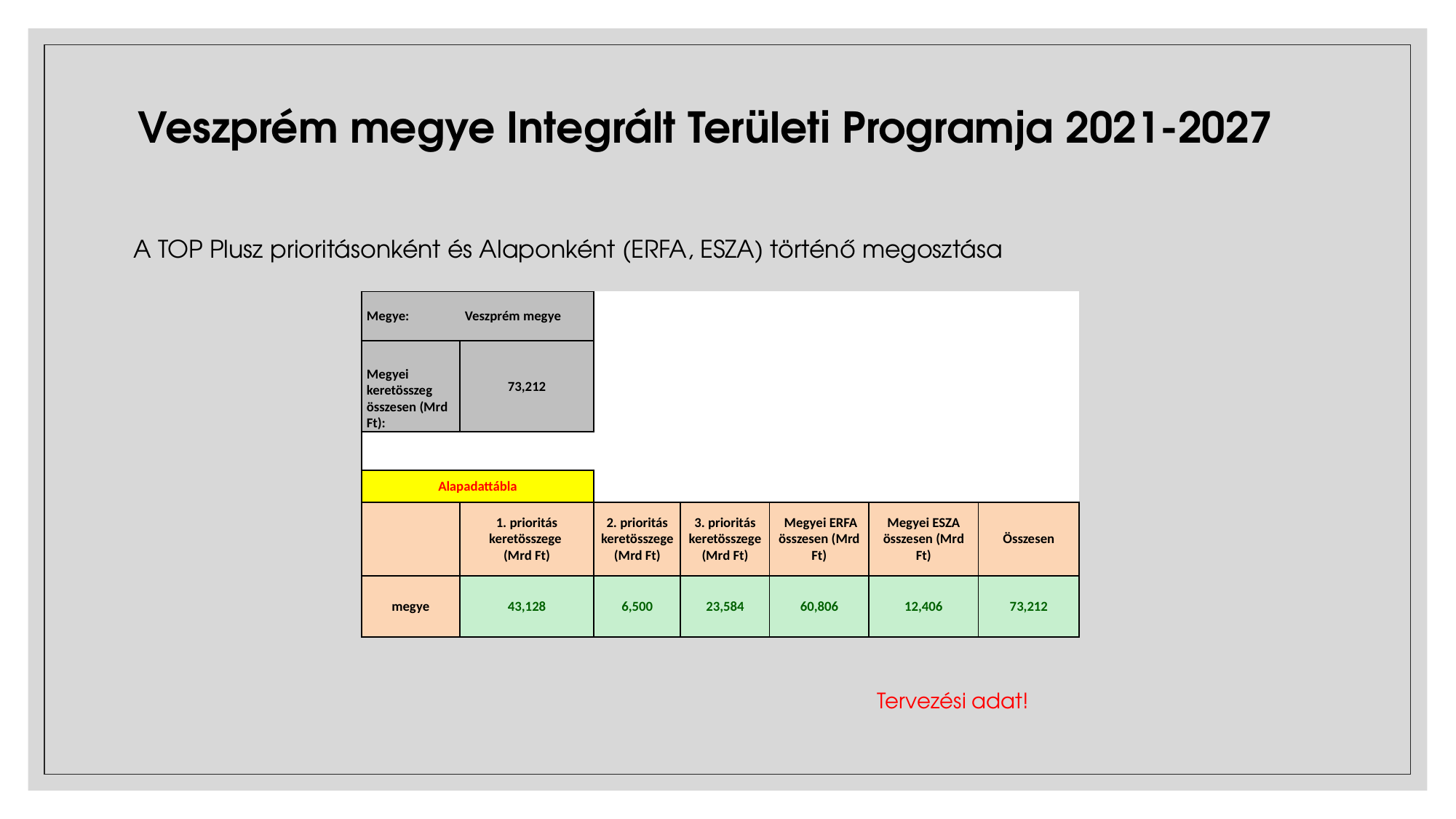

# Veszprém megye Integrált Területi Programja 2021-2027
A TOP Plusz prioritásonként és Alaponként (ERFA, ESZA) történő megosztása
| Megye: | Veszprém megye |  |  |  |  |  |
| --- | --- | --- | --- | --- | --- | --- |
| Megyei keretösszeg összesen (Mrd Ft): | 73,212 |  |  |  |  |  |
|  |  |  |  |  |  |  |
| Alapadattábla |  |  |  |  |  |  |
|  | 1. prioritás keretösszege (Mrd Ft) | 2. prioritás keretösszege (Mrd Ft) | 3. prioritás keretösszege (Mrd Ft) | Megyei ERFA összesen (Mrd Ft) | Megyei ESZA összesen (Mrd Ft) | Összesen |
| megye | 43,128 | 6,500 | 23,584 | 60,806 | 12,406 | 73,212 |
Tervezési adat!